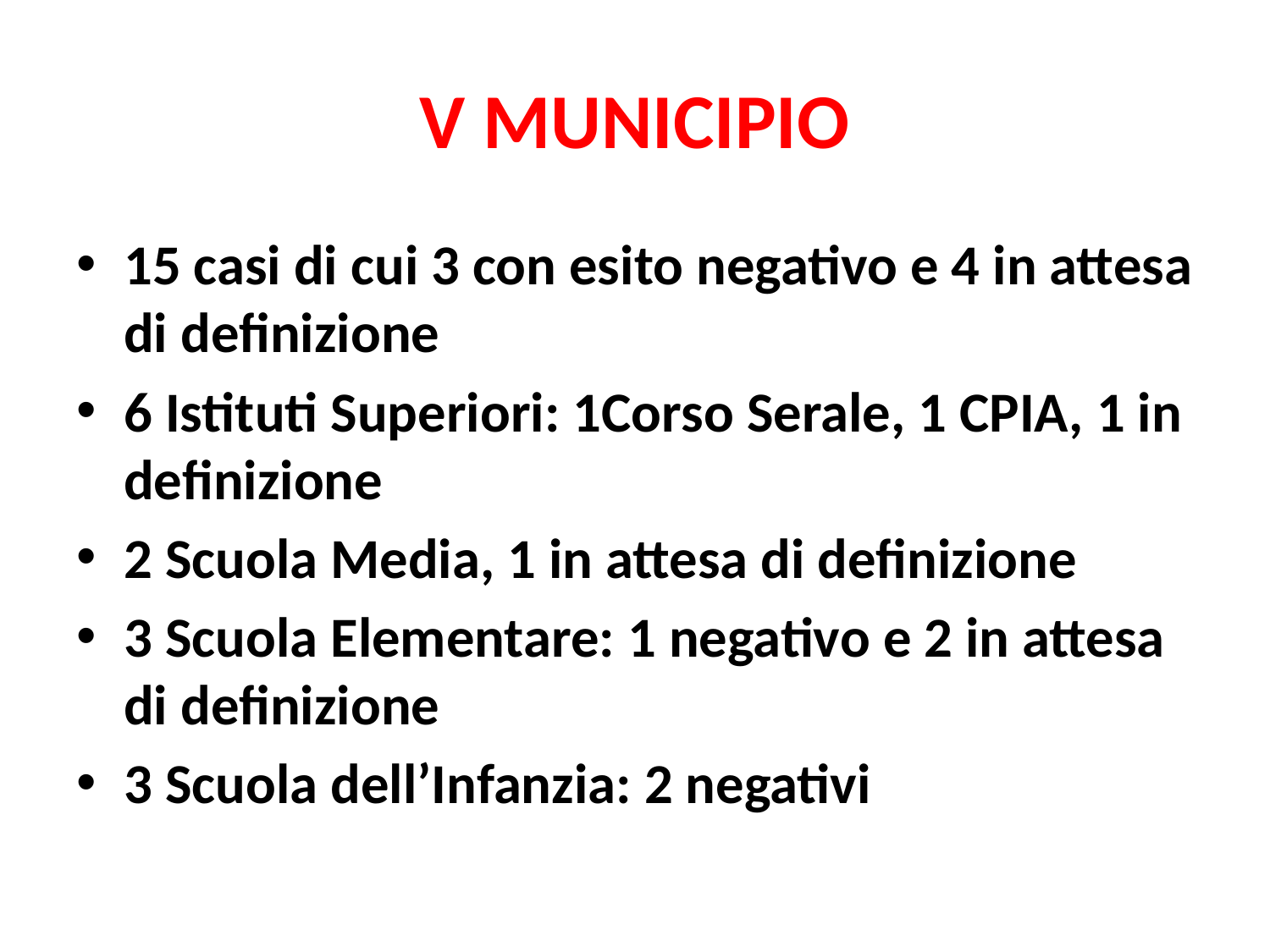

# V MUNICIPIO
15 casi di cui 3 con esito negativo e 4 in attesa di definizione
6 Istituti Superiori: 1Corso Serale, 1 CPIA, 1 in definizione
2 Scuola Media, 1 in attesa di definizione
3 Scuola Elementare: 1 negativo e 2 in attesa di definizione
3 Scuola dell’Infanzia: 2 negativi